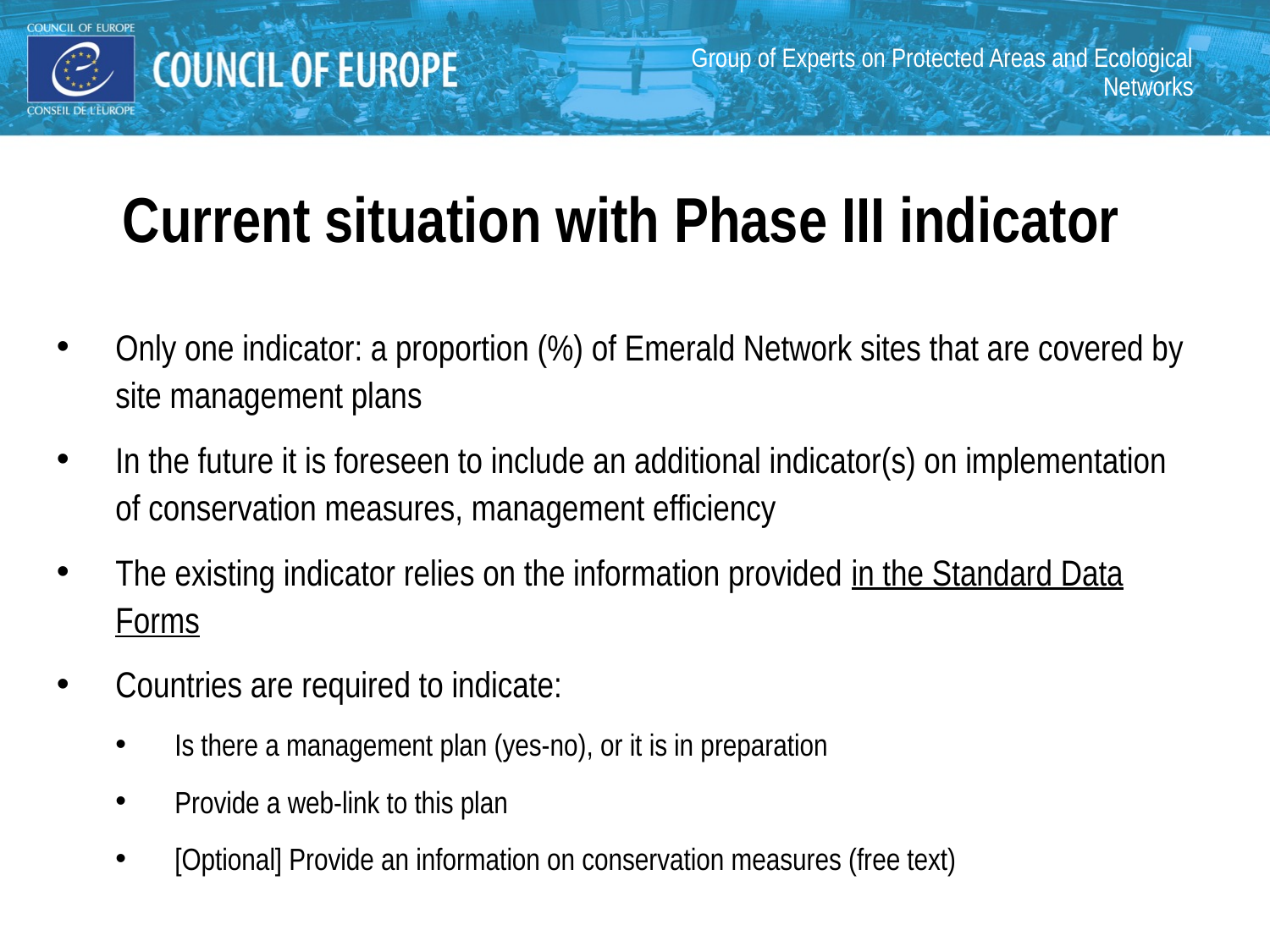

# Group of Experts on Protected Areas and Ecological Networks
Current situation with Phase III indicator
Only one indicator: a proportion (%) of Emerald Network sites that are covered by site management plans
In the future it is foreseen to include an additional indicator(s) on implementation of conservation measures, management efficiency
The existing indicator relies on the information provided in the Standard Data Forms
Countries are required to indicate:
Is there a management plan (yes-no), or it is in preparation
Provide a web-link to this plan
[Optional] Provide an information on conservation measures (free text)